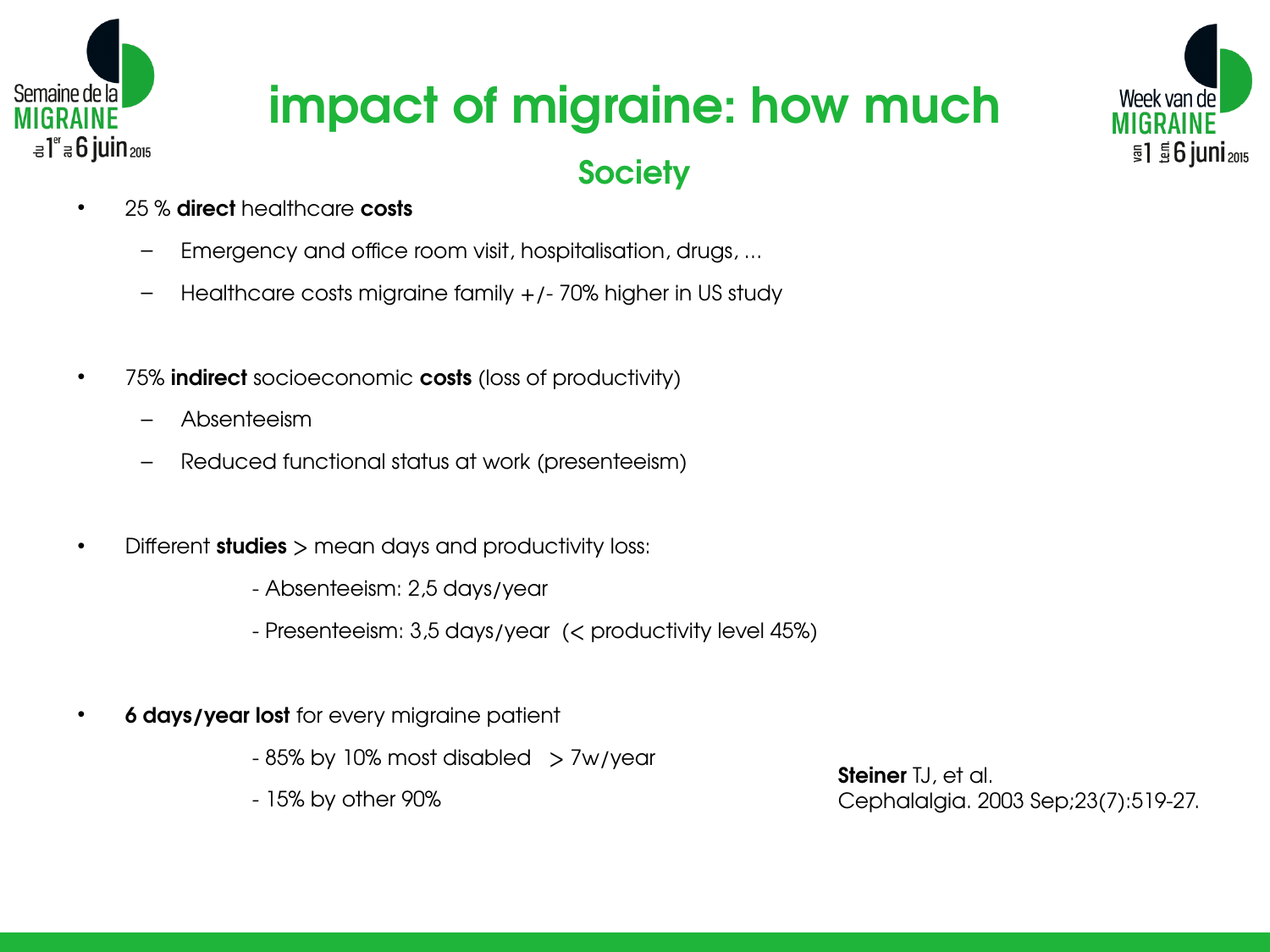

impact of migraine: how much
Society
25 % direct healthcare costs
Emergency and office room visit, hospitalisation, drugs, …
Healthcare costs migraine family +/- 70% higher in US study

75% indirect socioeconomic costs (loss of productivity)
Absenteeism
Reduced functional status at work (presenteeism)

Different studies > mean days and productivity loss:
		- Absenteeism: 2,5 days/year
		- Presenteeism: 3,5 days/year  (< productivity level 45%)

6 days/year lost for every migraine patient
		- 85% by 10% most disabled   > 7w/year
		- 15% by other 90%

Steiner TJ, et al.
Cephalalgia. 2003 Sep;23(7):519-27.